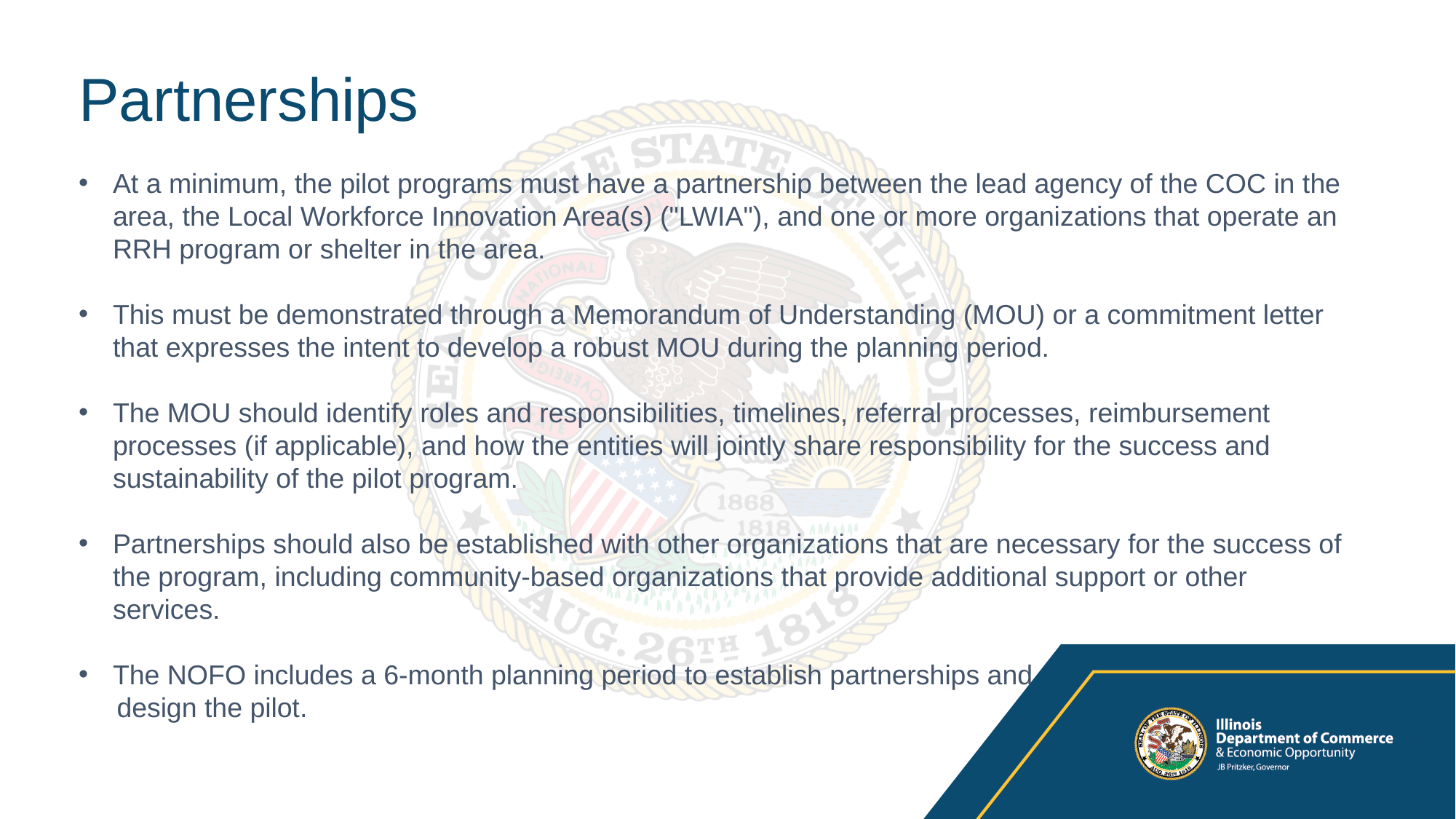

# Partnerships
At a minimum, the pilot programs must have a partnership between the lead agency of the COC in the area, the Local Workforce Innovation Area(s) ("LWIA"), and one or more organizations that operate an RRH program or shelter in the area.

This must be demonstrated through a Memorandum of Understanding (MOU) or a commitment letter that expresses the intent to develop a robust MOU during the planning period.

The MOU should identify roles and responsibilities, timelines, referral processes, reimbursement processes (if applicable), and how the entities will jointly share responsibility for the success and sustainability of the pilot program.

Partnerships should also be established with other organizations that are necessary for the success of the program, including community-based organizations that provide additional support or other services.

The NOFO includes a 6-month planning period to establish partnerships and
     design the pilot.